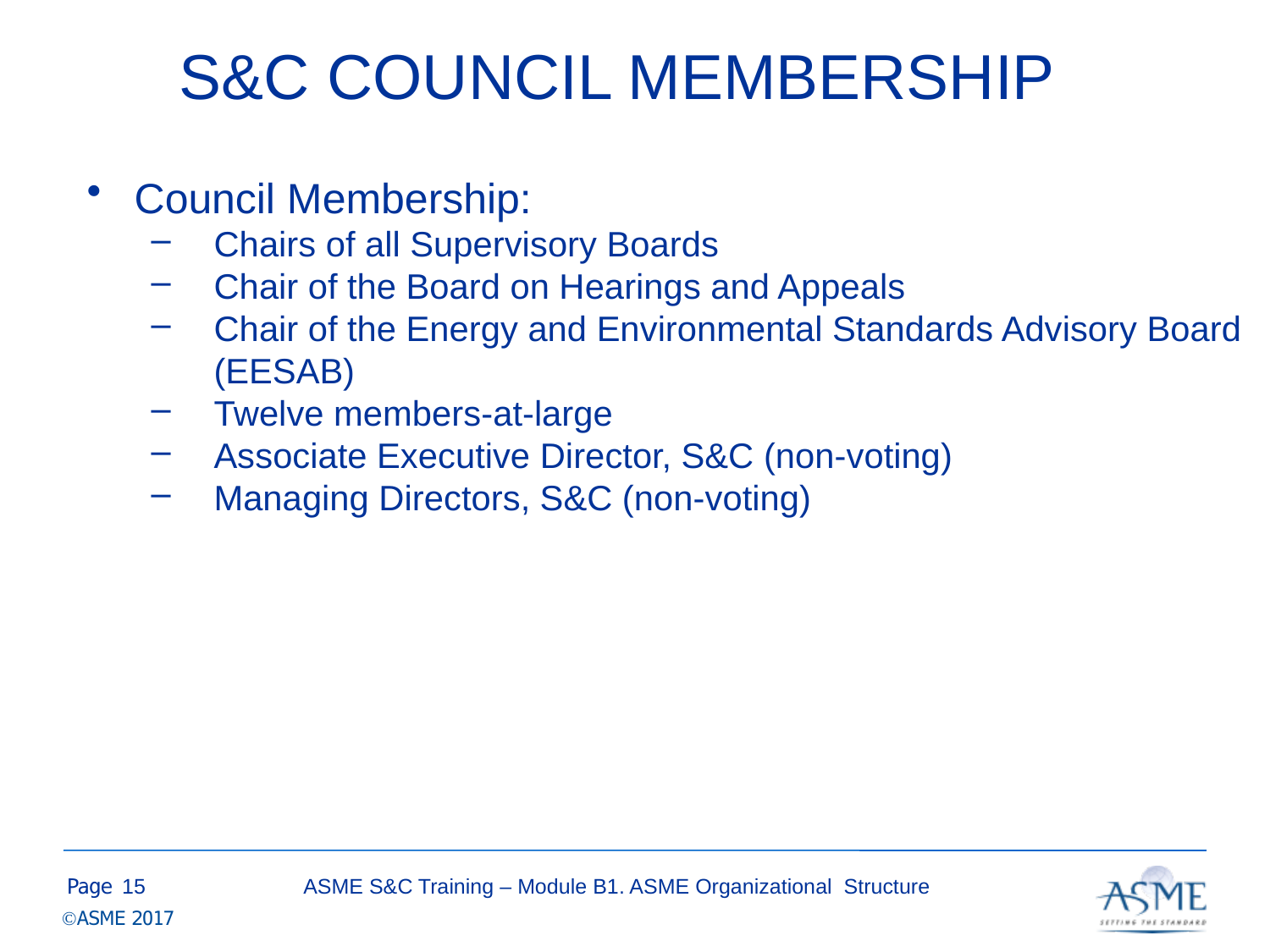

# S&C COUNCIL MEMBERSHIP
Council Membership:
Chairs of all Supervisory Boards
Chair of the Board on Hearings and Appeals
Chair of the Energy and Environmental Standards Advisory Board (EESAB)
Twelve members-at-large
Associate Executive Director, S&C (non-voting)
Managing Directors, S&C (non-voting)

15
ASME S&C Training – Module B1. ASME Organizational  Structure